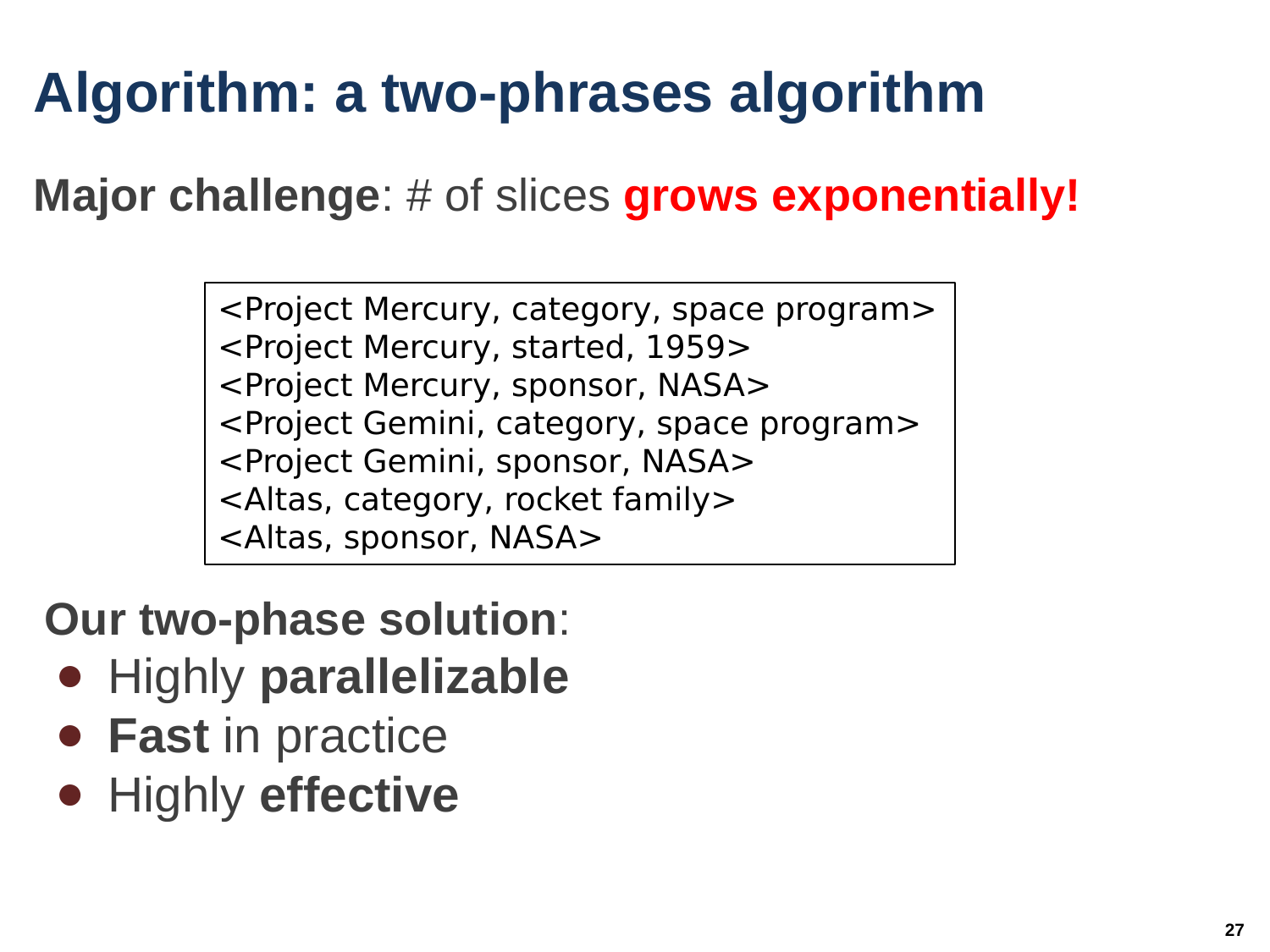

# Algorithm: a two-phrases algorithm
Major challenge: # of slices grows exponentially!

<Project Mercury, category, space program>
<Project Mercury, started, 1959>
<Project Mercury, sponsor, NASA>
<Project Gemini, category, space program>
<Project Gemini, sponsor, NASA>
<Altas, category, rocket family>
<Altas, sponsor, NASA>
Our two-phase solution:
Highly parallelizable
Fast in practice
Highly effective
27